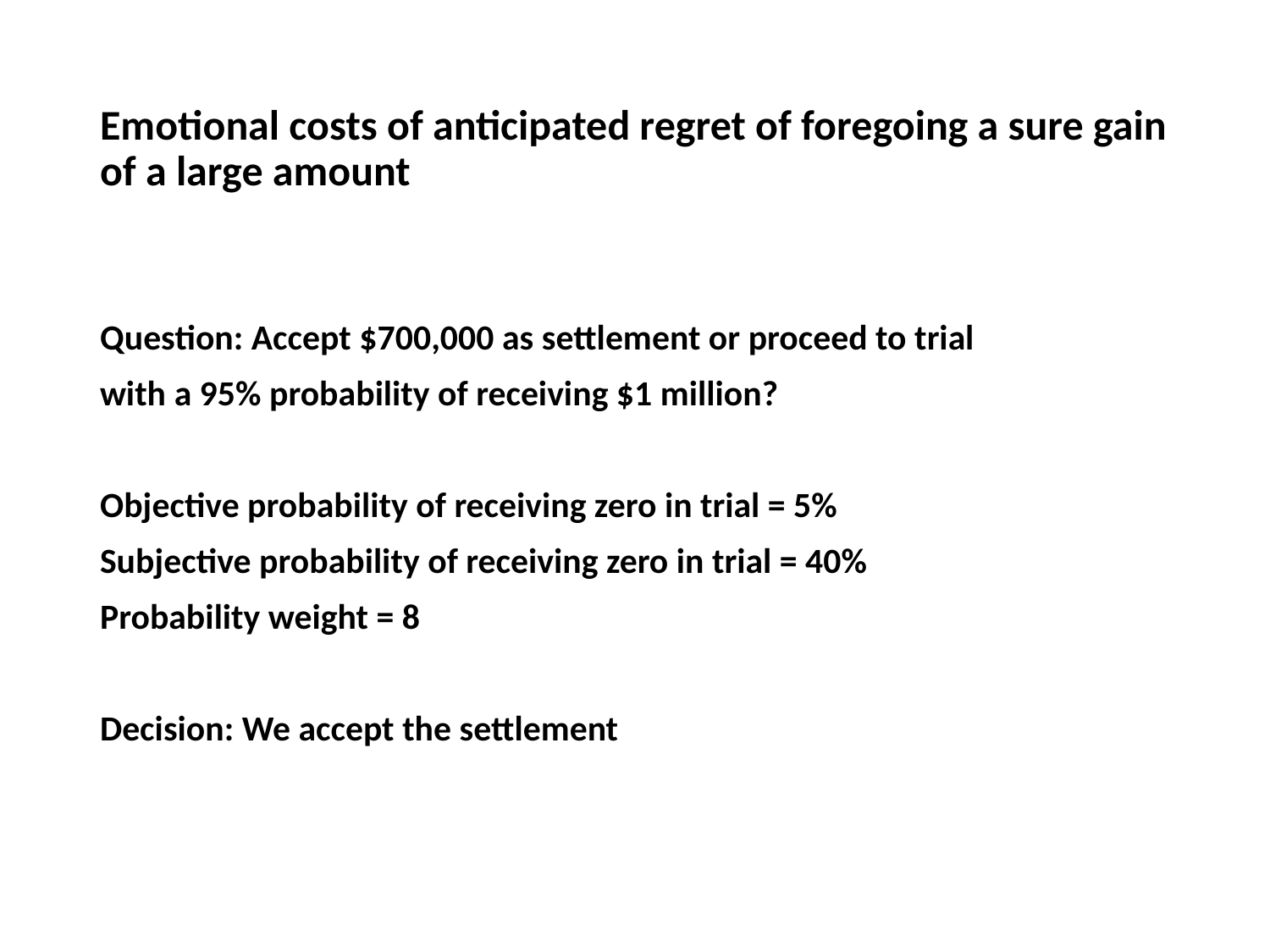

# Emotional costs of anticipated regret of foregoing a sure gain of a large amount

Question: Accept $700,000 as settlement or proceed to trial
with a 95% probability of receiving $1 million?

Objective probability of receiving zero in trial = 5%
Subjective probability of receiving zero in trial = 40%
Probability weight = 8

Decision: We accept the settlement